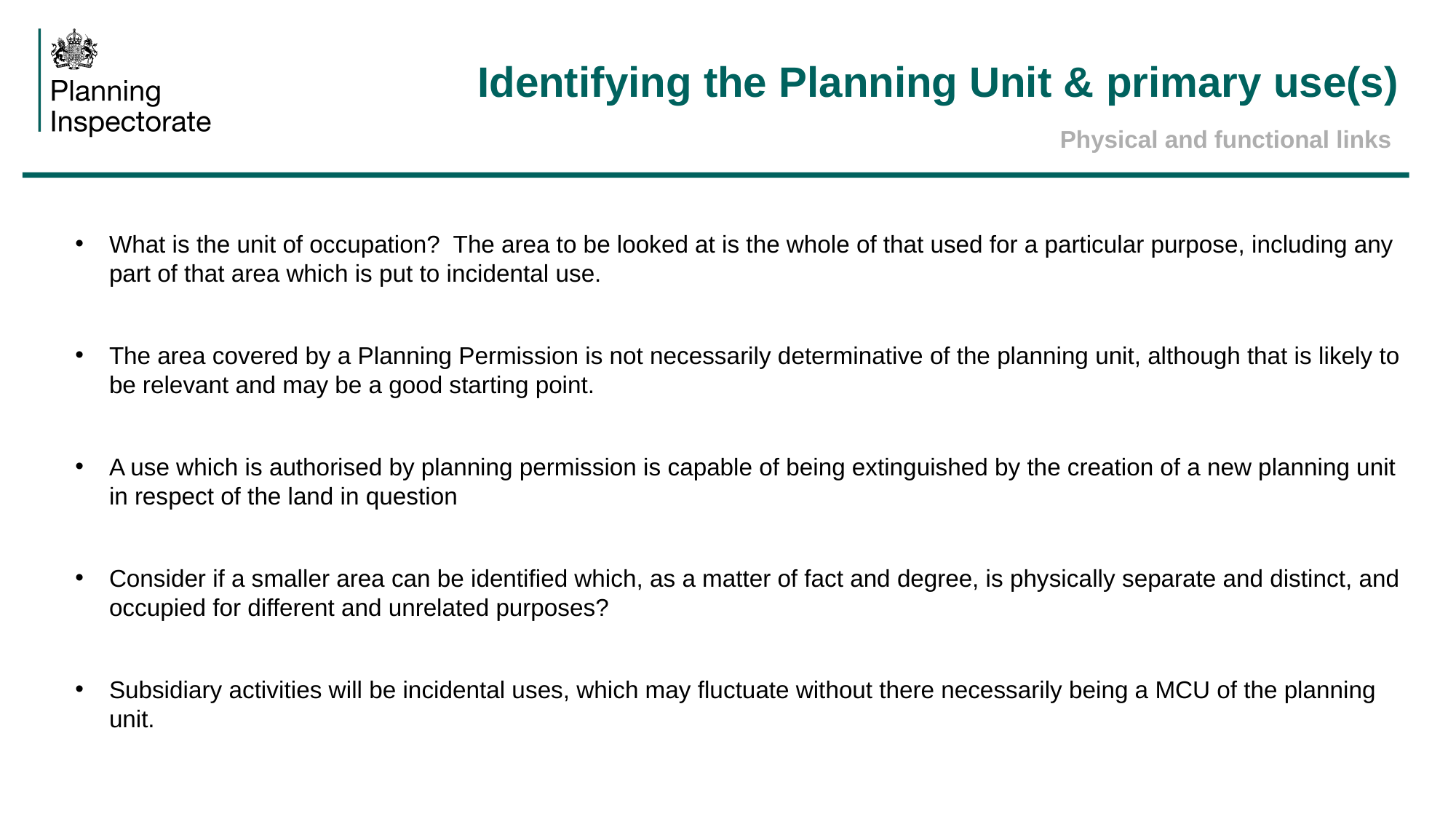

# Identifying the Planning Unit & primary use(s)
Physical and functional links
What is the unit of occupation?  The area to be looked at is the whole of that used for a particular purpose, including any part of that area which is put to incidental use.

The area covered by a Planning Permission is not necessarily determinative of the planning unit, although that is likely to be relevant and may be a good starting point.

A use which is authorised by planning permission is capable of being extinguished by the creation of a new planning unit in respect of the land in question

Consider if a smaller area can be identified which, as a matter of fact and degree, is physically separate and distinct, and occupied for different and unrelated purposes?

Subsidiary activities will be incidental uses, which may fluctuate without there necessarily being a MCU of the planning unit.

.